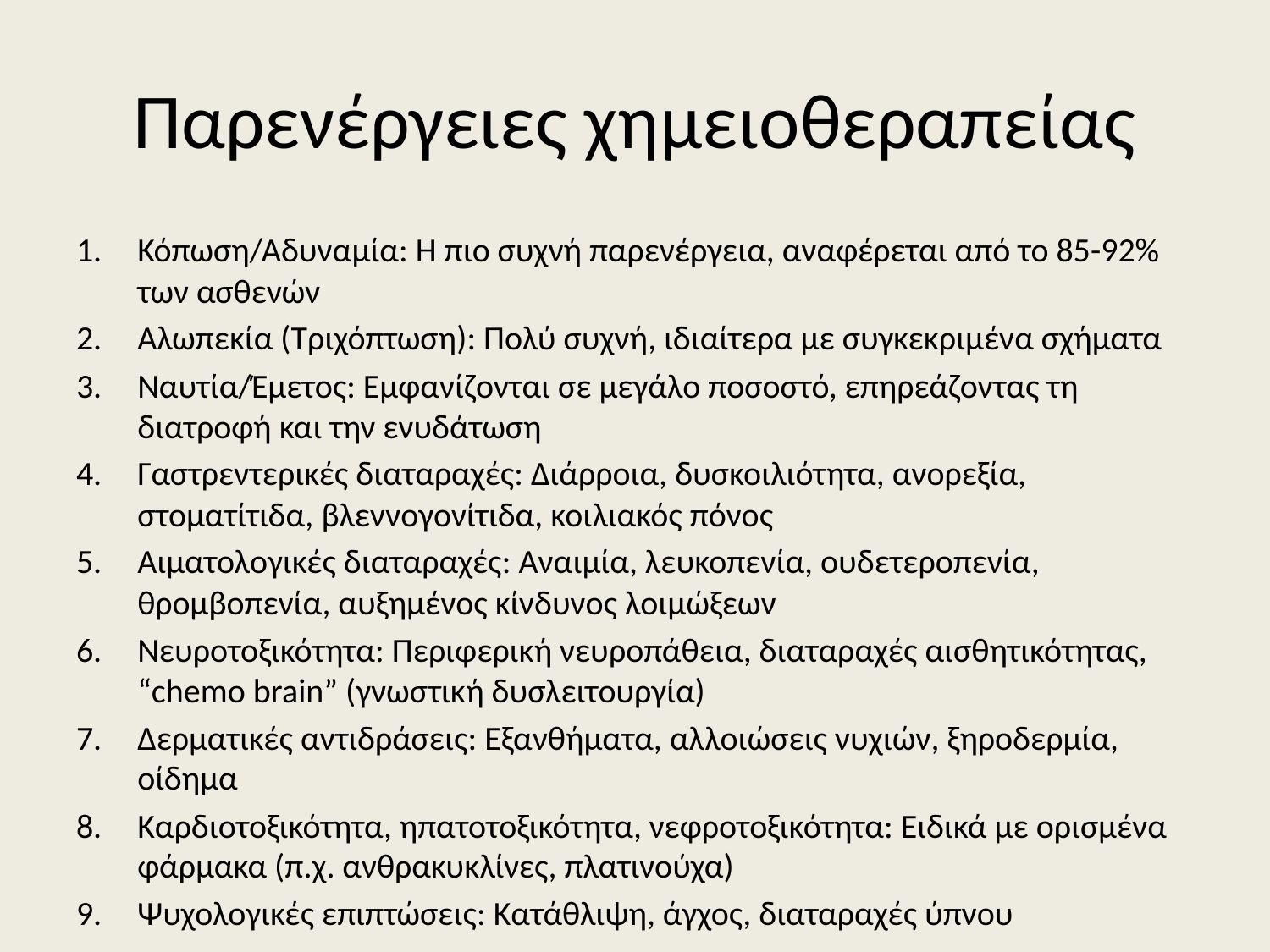

# Παρενέργειες χημειοθεραπείας
Κόπωση/Αδυναμία: Η πιο συχνή παρενέργεια, αναφέρεται από το 85-92% των ασθενών
Αλωπεκία (Τριχόπτωση): Πολύ συχνή, ιδιαίτερα με συγκεκριμένα σχήματα
Ναυτία/Έμετος: Εμφανίζονται σε μεγάλο ποσοστό, επηρεάζοντας τη διατροφή και την ενυδάτωση
Γαστρεντερικές διαταραχές: Διάρροια, δυσκοιλιότητα, ανορεξία, στοματίτιδα, βλεννογονίτιδα, κοιλιακός πόνος
Αιματολογικές διαταραχές: Αναιμία, λευκοπενία, ουδετεροπενία, θρομβοπενία, αυξημένος κίνδυνος λοιμώξεων
Νευροτοξικότητα: Περιφερική νευροπάθεια, διαταραχές αισθητικότητας, “chemo brain” (γνωστική δυσλειτουργία)
Δερματικές αντιδράσεις: Εξανθήματα, αλλοιώσεις νυχιών, ξηροδερμία, οίδημα
Καρδιοτοξικότητα, ηπατοτοξικότητα, νεφροτοξικότητα: Ειδικά με ορισμένα φάρμακα (π.χ. ανθρακυκλίνες, πλατινούχα)
Ψυχολογικές επιπτώσεις: Κατάθλιψη, άγχος, διαταραχές ύπνου